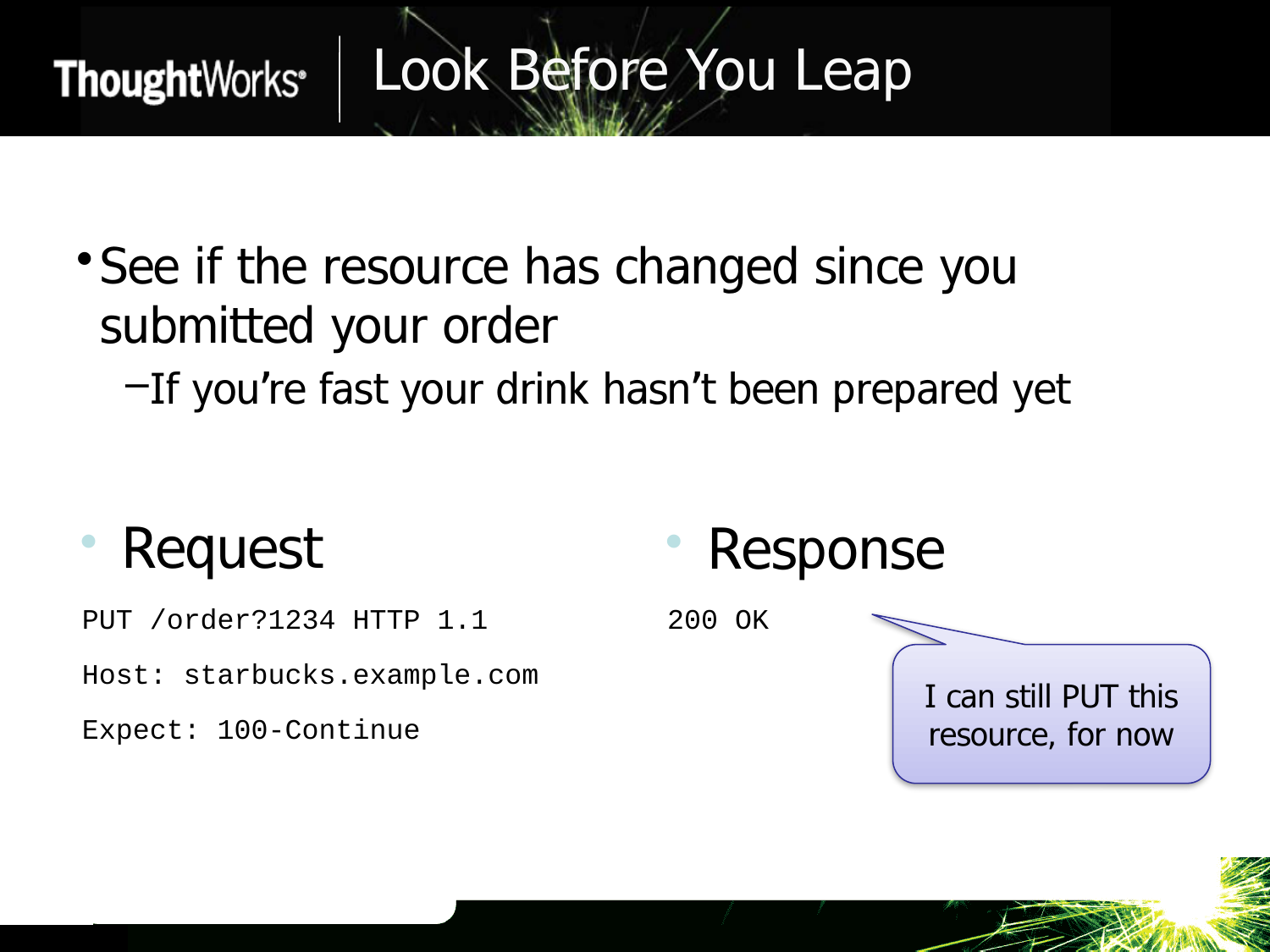

# Look Before You Leap
See if the resource has changed since you submitted your order
If you’re fast your drink hasn’t been prepared yet
Request
PUT /order?1234 HTTP 1.1
Host: starbucks.example.com
Expect: 100-Continue
Response
200 OK
I can still PUT this resource, for now